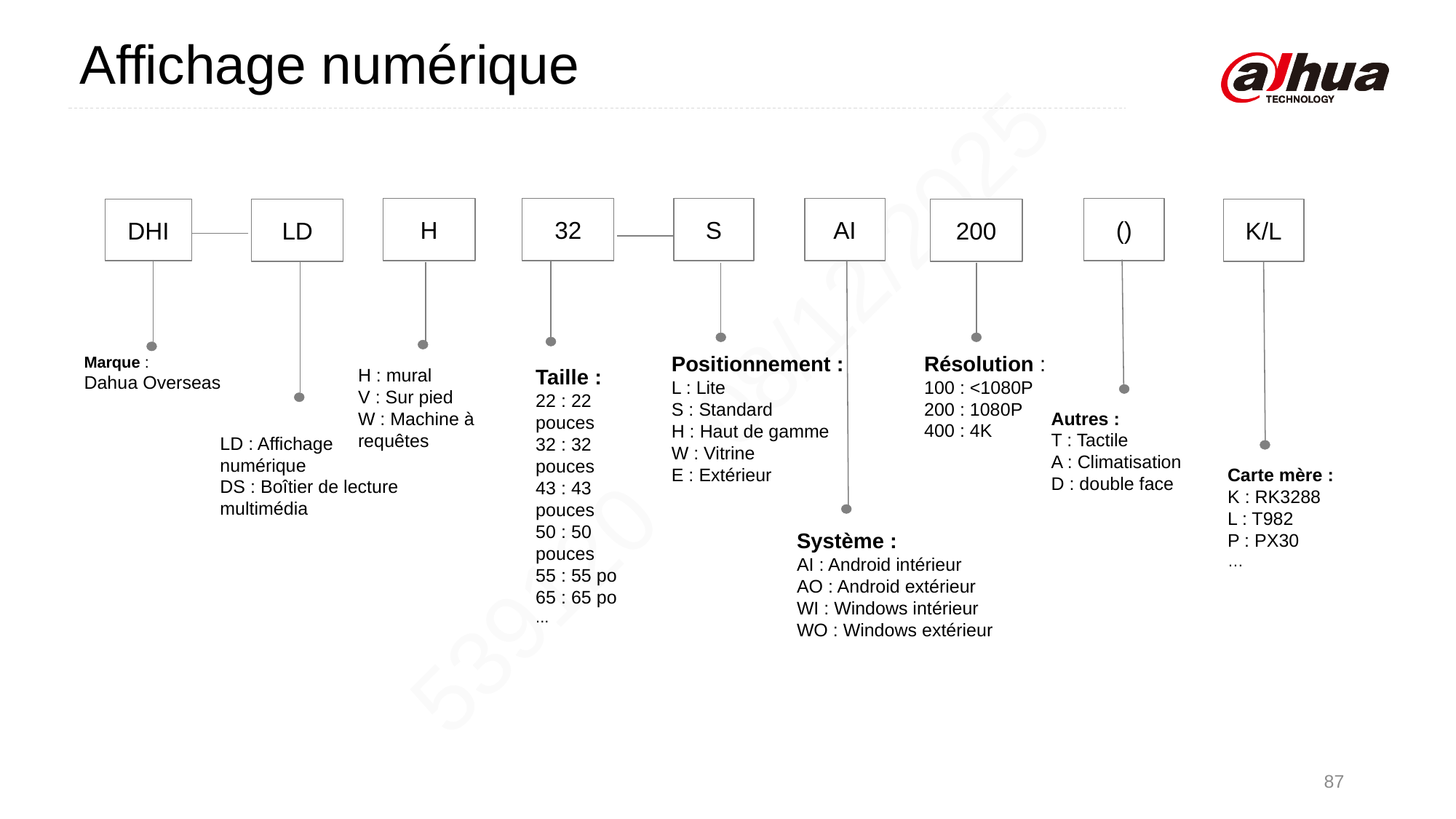

Affichage numérique
()
H
32
S
AI
DHI
LD
200
K/L

Résolution : 100 : <1080P
200 : 1080P
400 : 4K
Positionnement :
L : Lite
S : Standard
H : Haut de gamme
W : Vitrine
E : Extérieur
Marque :
Dahua Overseas
H : mural
V : Sur pied
W : Machine à requêtes
Taille :
22 : 22 pouces
32 : 32 pouces
43 : 43 pouces
50 : 50 pouces
55 : 55 po
65 : 65 po
...
Autres :
T : Tactile
A : Climatisation
D : double face
LD : Affichage numérique
DS : Boîtier de lecture multimédia

Carte mère :
K : RK3288
L : T982
P : PX30
…
Système :
AI : Android intérieur
AO : Android extérieur
WI : Windows intérieur
WO : Windows extérieur
87